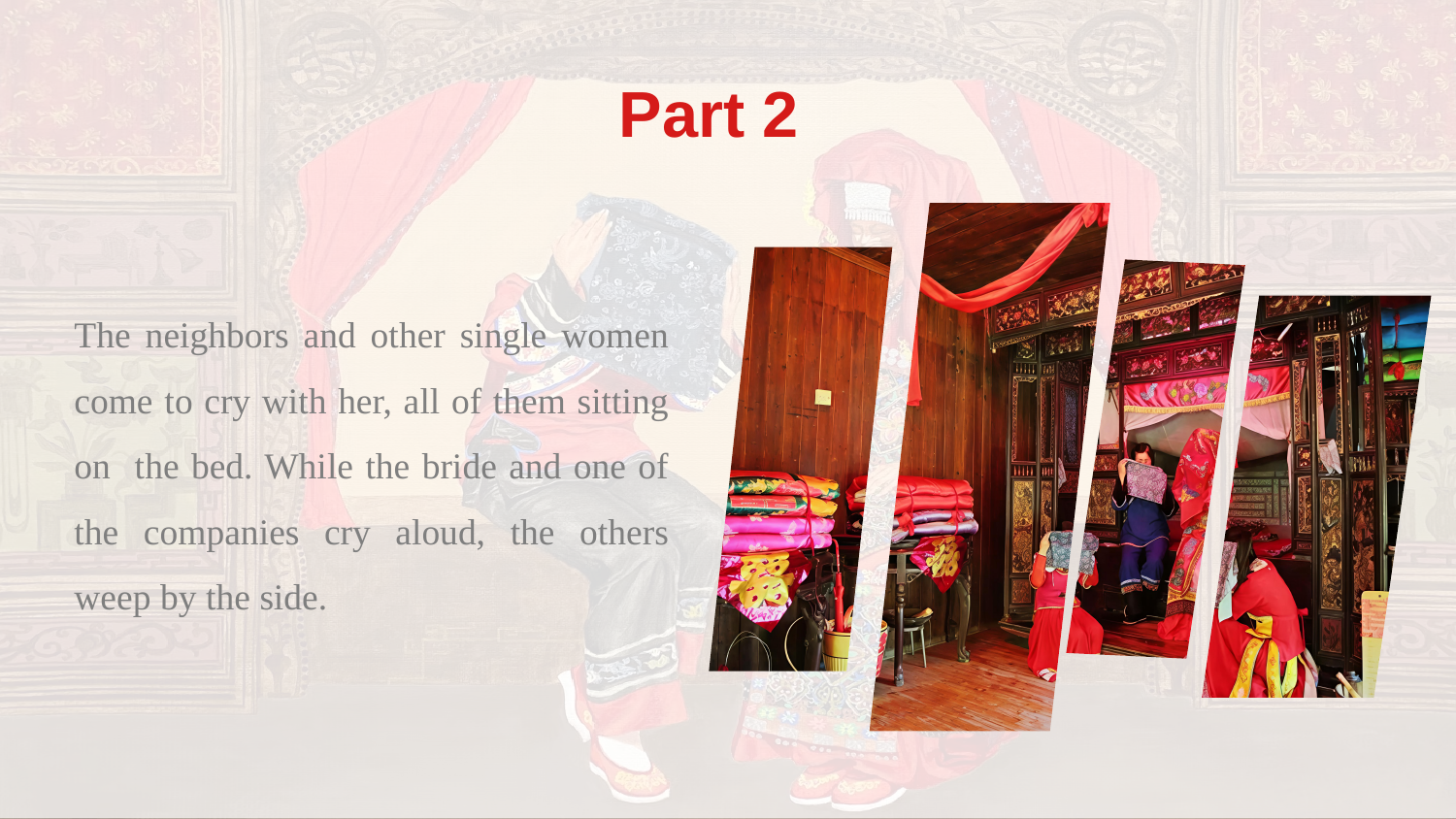

Part 2

The neighbors and other single women come to cry with her, all of them sitting on  the bed. While the bride and one of the companies cry aloud, the others weep by the side.